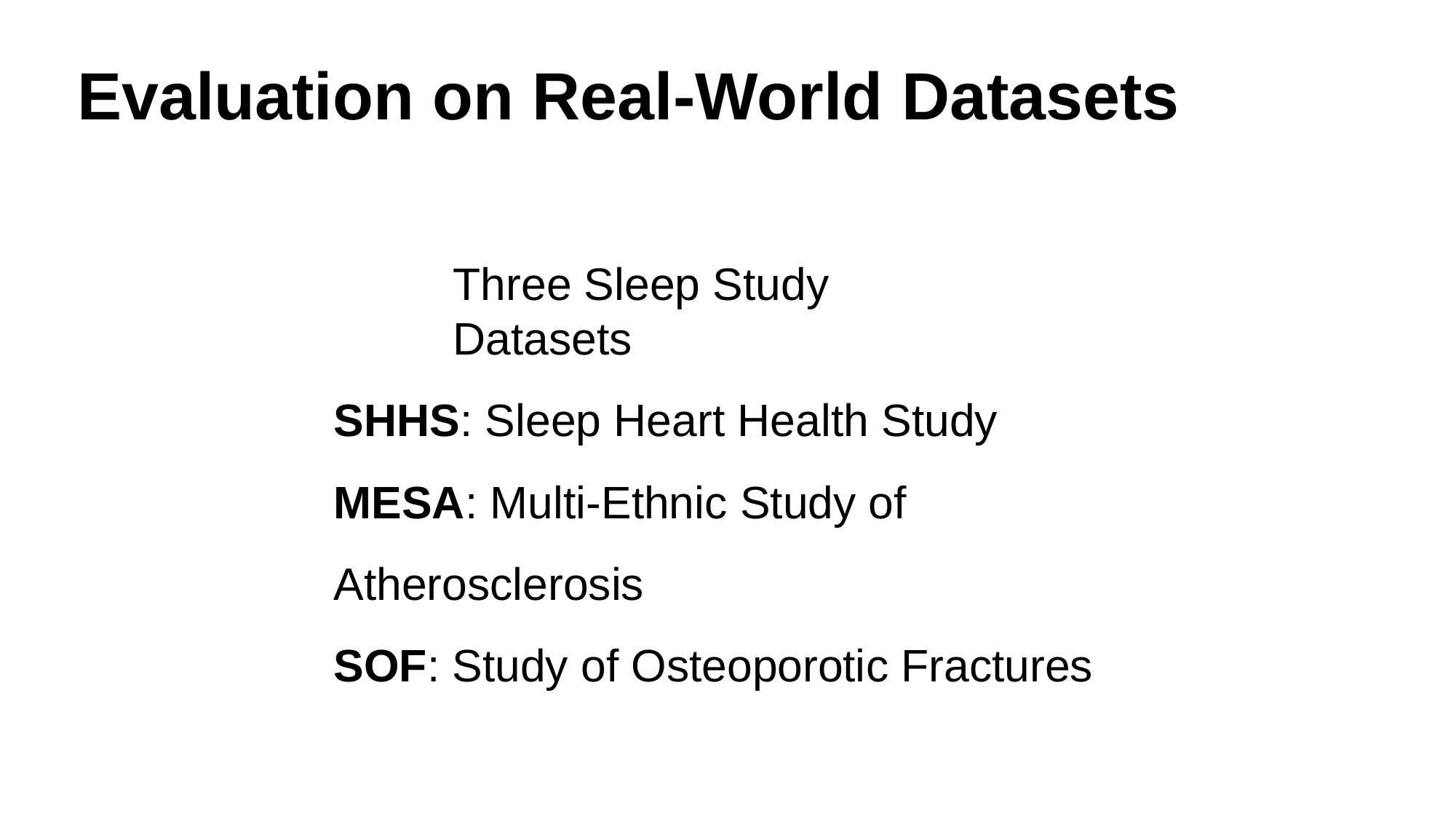

# Evaluation on Real-World Datasets
Three Sleep Study Datasets
SHHS: Sleep Heart Health Study
MESA: Multi-Ethnic Study of Atherosclerosis
SOF: Study of Osteoporotic Fractures